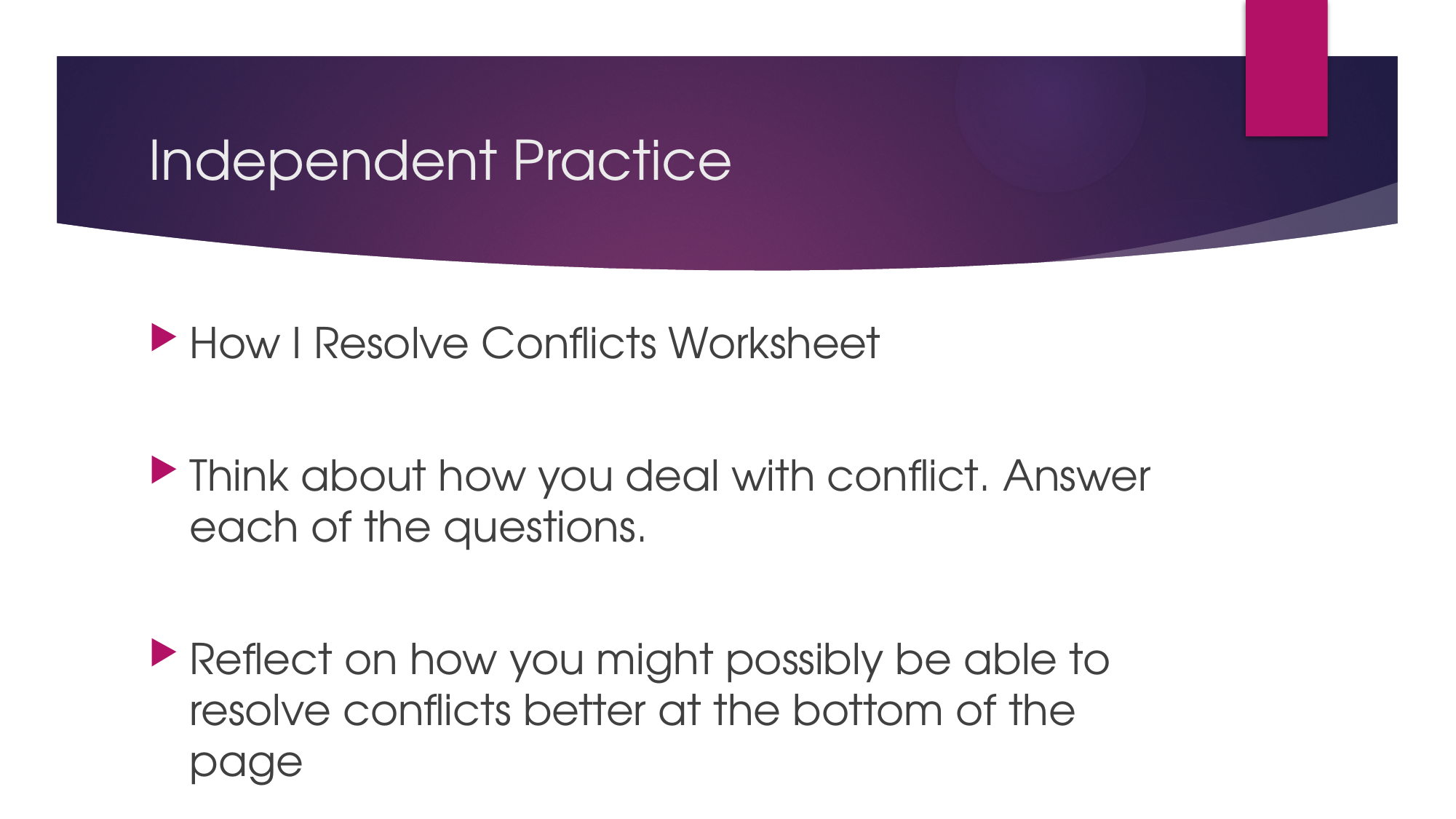

# Independent Practice
How I Resolve Conflicts Worksheet

Think about how you deal with conflict. Answer each of the questions.

Reflect on how you might possibly be able to resolve conflicts better at the bottom of the page